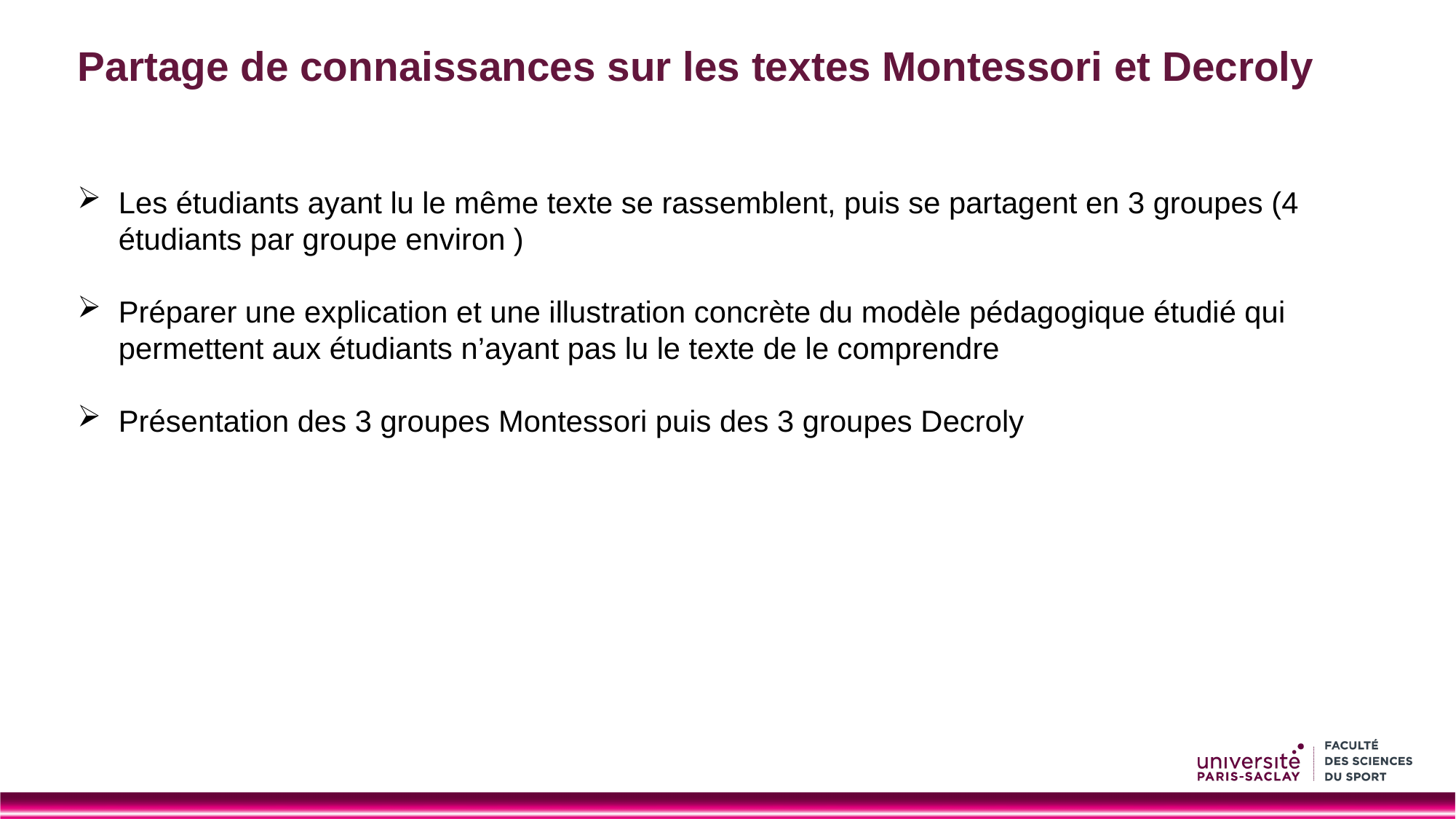

# Partage de connaissances sur les textes Montessori et Decroly
Les étudiants ayant lu le même texte se rassemblent, puis se partagent en 3 groupes (4 étudiants par groupe environ )

Préparer une explication et une illustration concrète du modèle pédagogique étudié qui permettent aux étudiants n’ayant pas lu le texte de le comprendre

Présentation des 3 groupes Montessori puis des 3 groupes Decroly